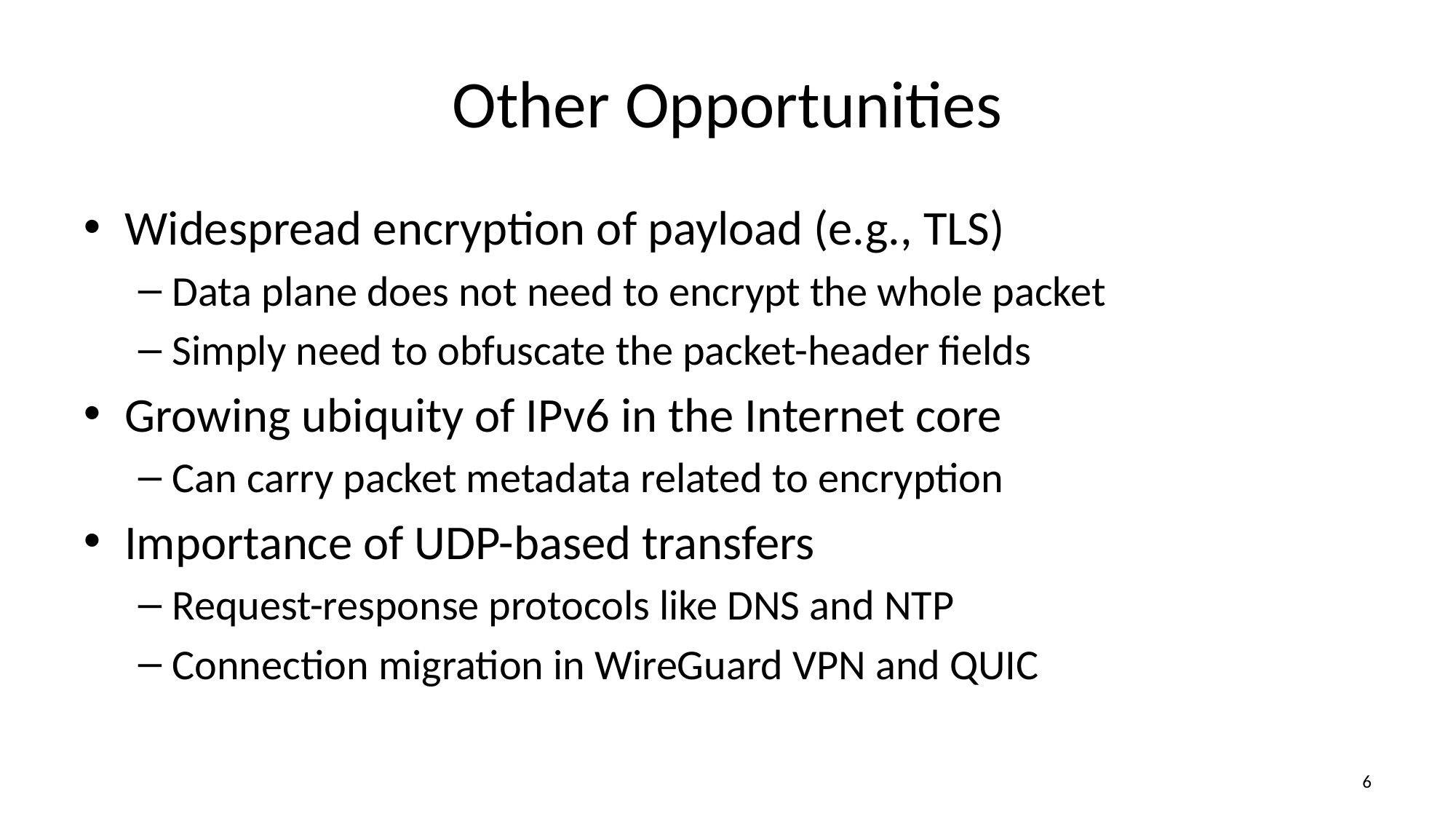

# Other Opportunities
Widespread encryption of payload (e.g., TLS)
Data plane does not need to encrypt the whole packet
Simply need to obfuscate the packet-header fields
Growing ubiquity of IPv6 in the Internet core
Can carry packet metadata related to encryption
Importance of UDP-based transfers
Request-response protocols like DNS and NTP
Connection migration in WireGuard VPN and QUIC
6